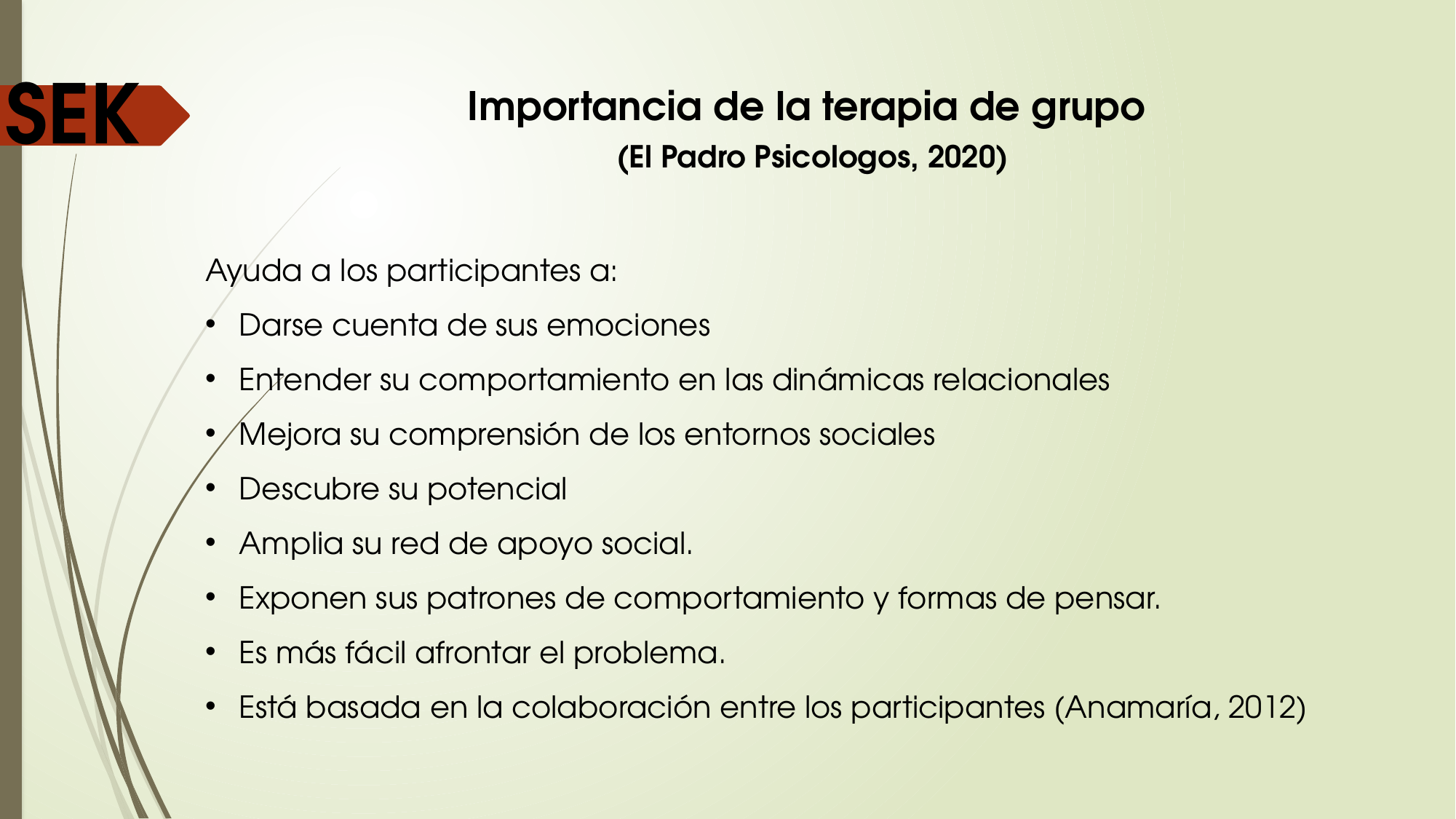

SEK
Importancia de la terapia de grupo
(El Padro Psicologos, 2020)
Ayuda a los participantes a:
Darse cuenta de sus emociones
Entender su comportamiento en las dinámicas relacionales
Mejora su comprensión de los entornos sociales
Descubre su potencial
Amplia su red de apoyo social.
Exponen sus patrones de comportamiento y formas de pensar.
Es más fácil afrontar el problema.
Está basada en la colaboración entre los participantes (Anamaría, 2012)